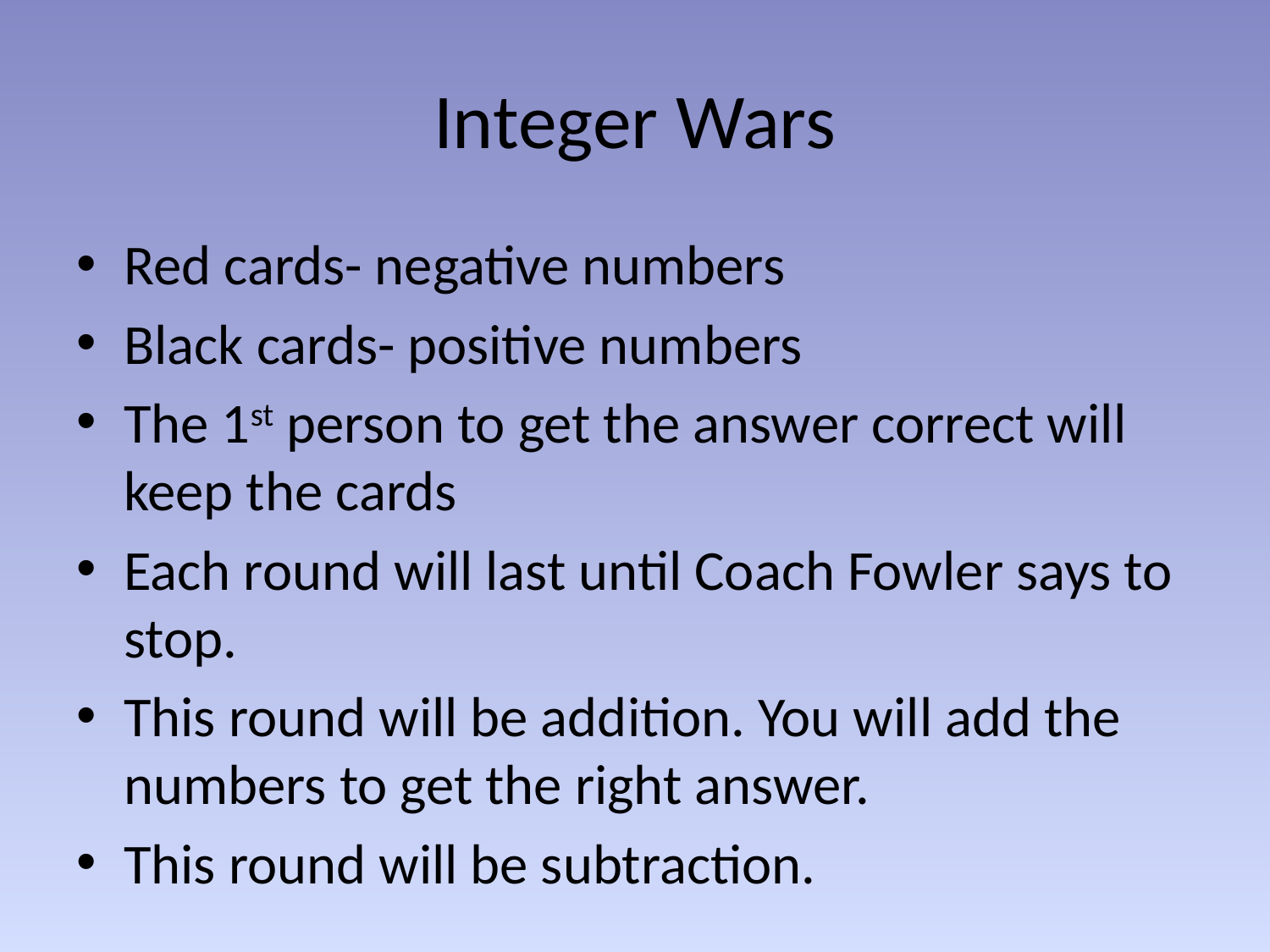

# Integer Wars
Red cards- negative numbers
Black cards- positive numbers
The 1st person to get the answer correct will keep the cards
Each round will last until Coach Fowler says to stop.
This round will be addition. You will add the numbers to get the right answer.
This round will be subtraction.